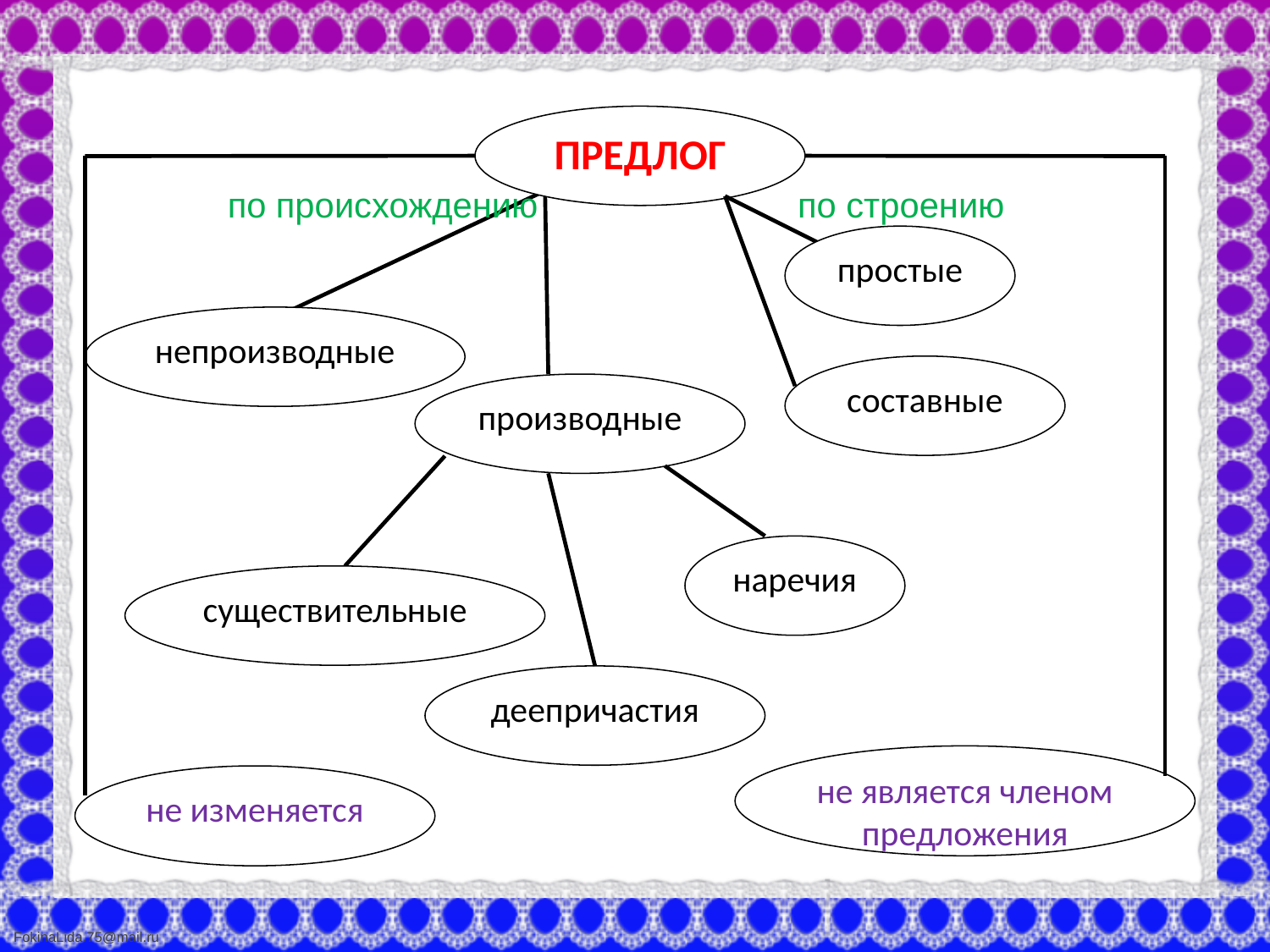

ПРЕДЛОГ
по происхождению
по строению
простые
непроизводные
составные
производные
наречия
существительные
деепричастия
не является членом предложения
не изменяется